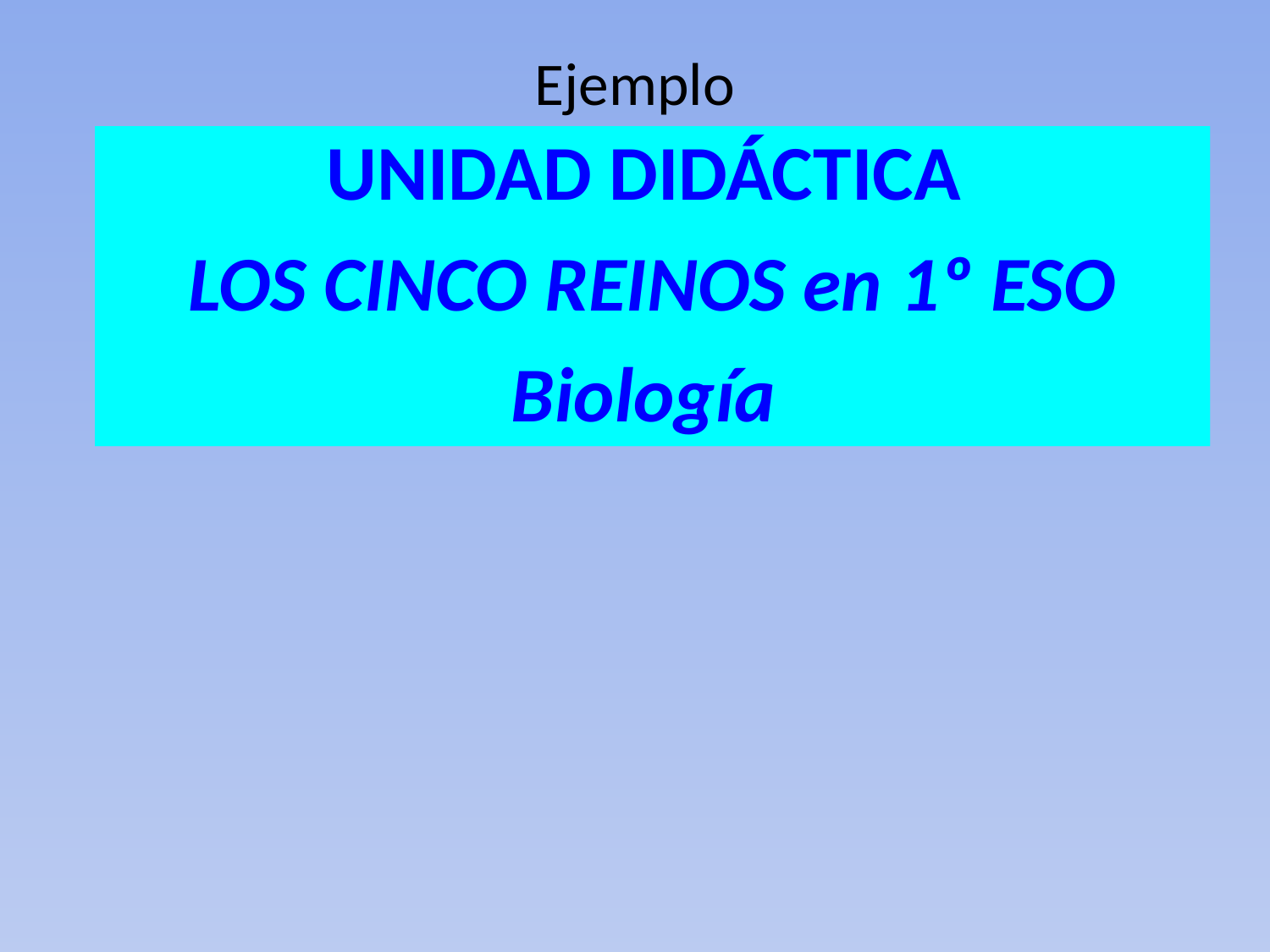

# Ejemplo

UNIDAD DIDÁCTICA
LOS CINCO REINOS en 1º ESO
Biología